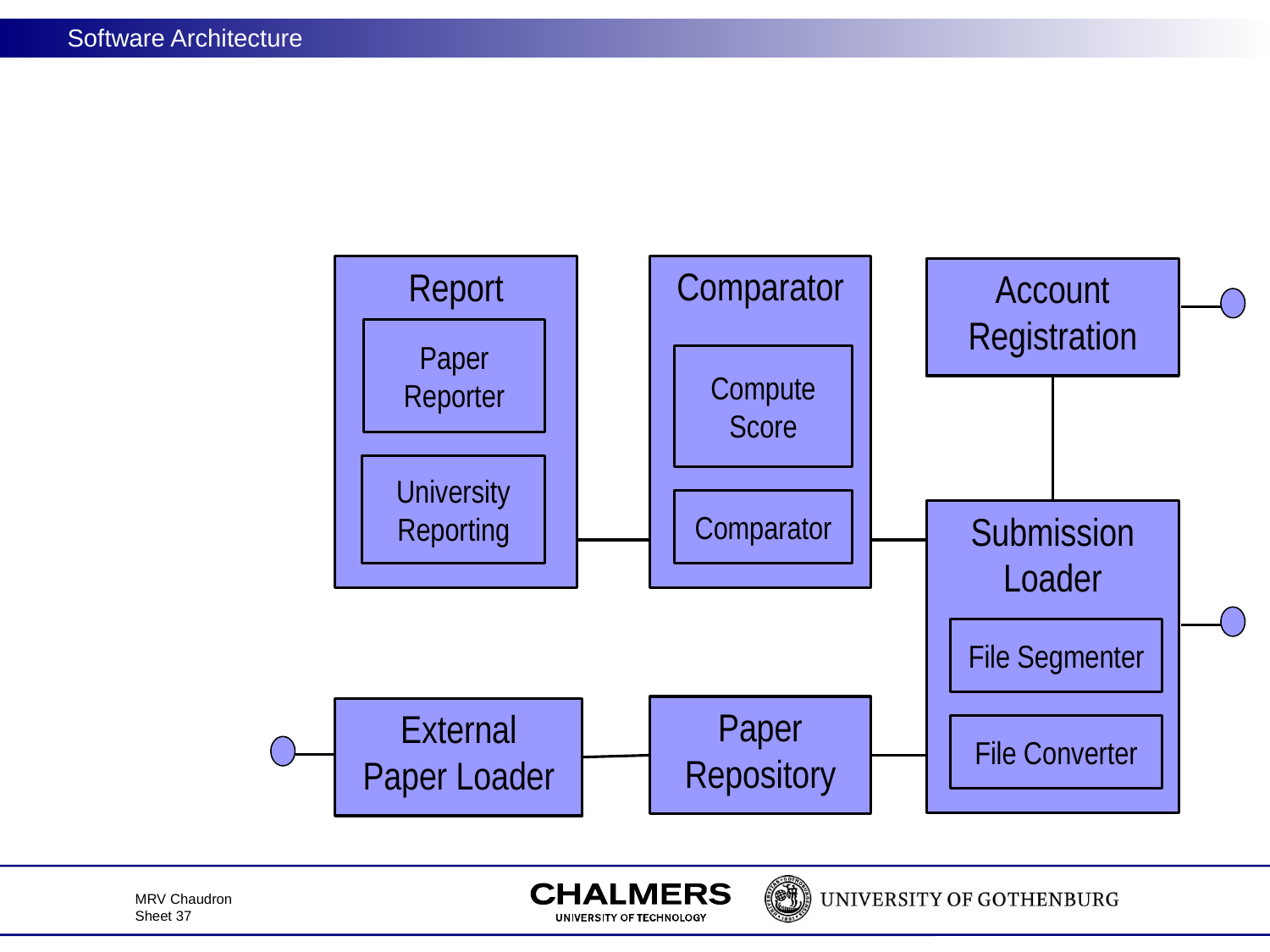

#
Comparator
Report Generator
Account
Registration

Paper Reporter
Compute Score
University Reporting
Comparator
Submission Loader

File Segmenter
Paper
Repository
External
Paper Loader
File Converter

MRV Chaudron
Sheet 37